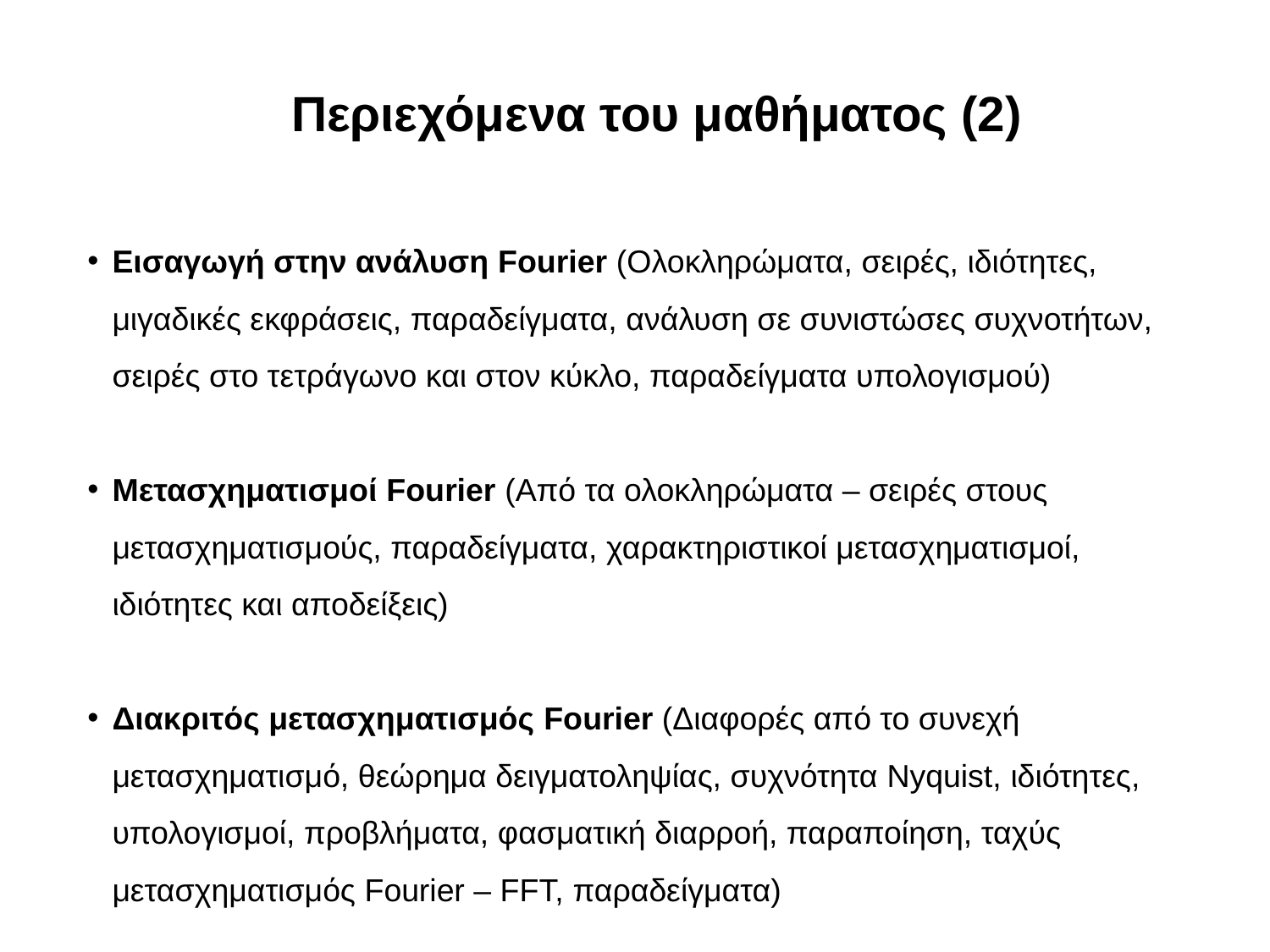

Περιεχόμενα του μαθήματος (2)
Εισαγωγή στην ανάλυση Fourier (Ολοκληρώματα, σειρές, ιδιότητες, μιγαδικές εκφράσεις, παραδείγματα, ανάλυση σε συνιστώσες συχνοτήτων, σειρές στο τετράγωνο και στον κύκλο, παραδείγματα υπολογισμού)

Μετασχηματισμοί Fourier (Από τα ολοκληρώματα – σειρές στους μετασχηματισμούς, παραδείγματα, χαρακτηριστικοί μετασχηματισμοί, ιδιότητες και αποδείξεις)

Διακριτός μετασχηματισμός Fourier (Διαφορές από το συνεχή μετασχηματισμό, θεώρημα δειγματοληψίας, συχνότητα Nyquist, ιδιότητες, υπολογισμοί, προβλήματα, φασματική διαρροή, παραποίηση, ταχύς μετασχηματισμός Fourier – FFT, παραδείγματα)